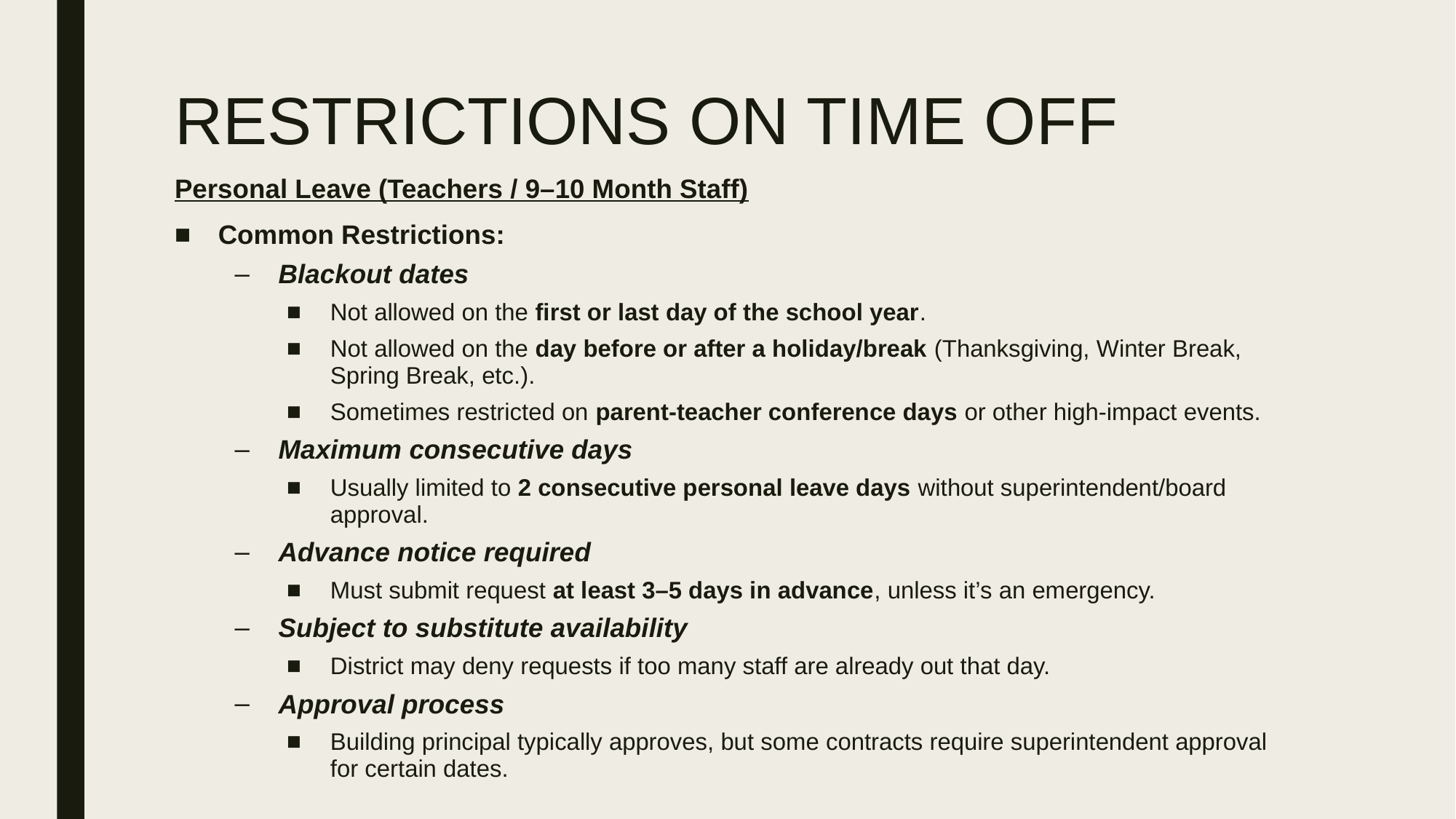

# RESTRICTIONS ON TIME OFF
Personal Leave (Teachers / 9–10 Month Staff)
Common Restrictions:
Blackout dates
Not allowed on the first or last day of the school year.
Not allowed on the day before or after a holiday/break (Thanksgiving, Winter Break, Spring Break, etc.).
Sometimes restricted on parent-teacher conference days or other high-impact events.
Maximum consecutive days
Usually limited to 2 consecutive personal leave days without superintendent/board approval.
Advance notice required
Must submit request at least 3–5 days in advance, unless it’s an emergency.
Subject to substitute availability
District may deny requests if too many staff are already out that day.
Approval process
Building principal typically approves, but some contracts require superintendent approval for certain dates.